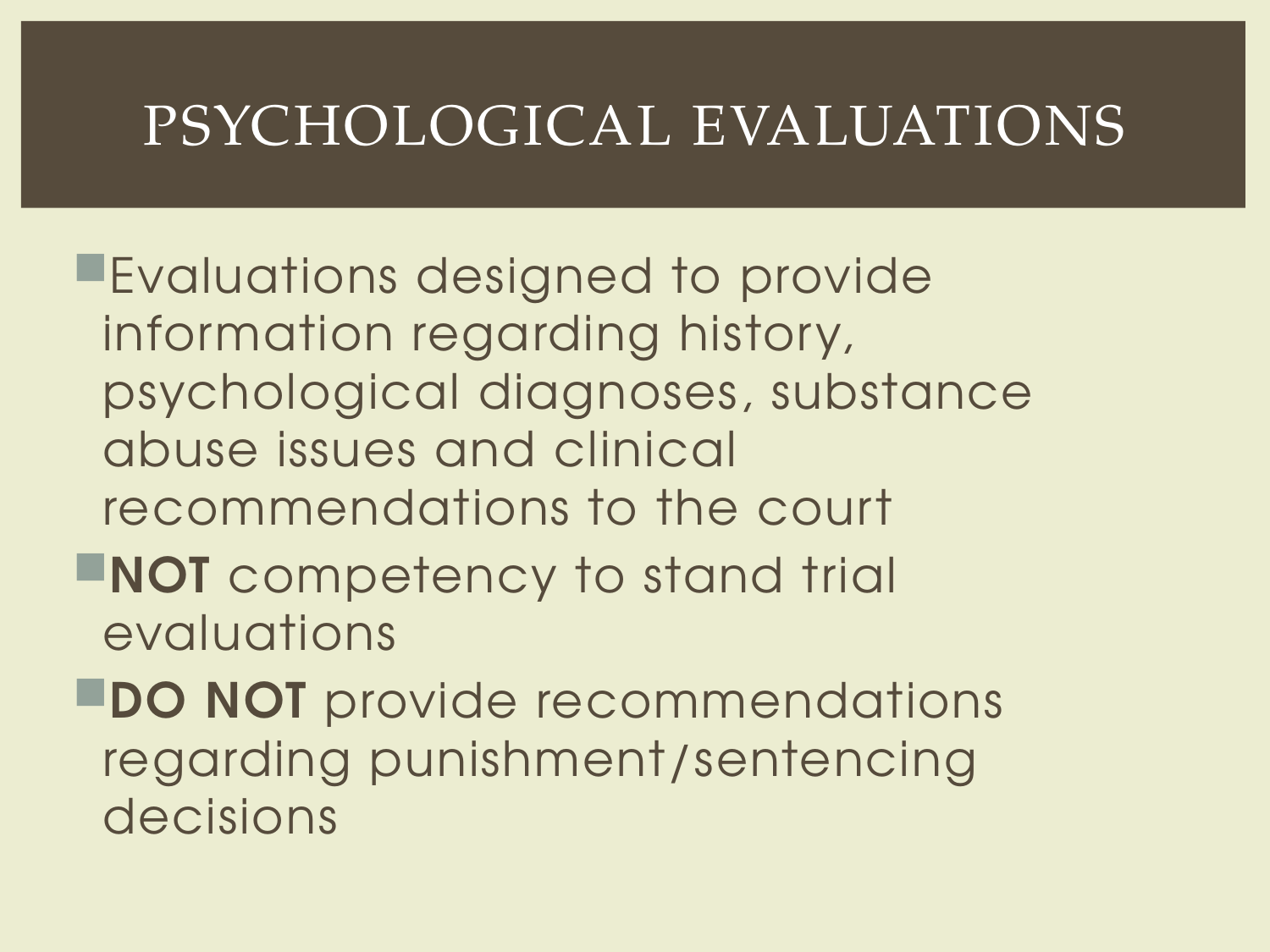

# Psychological evaluations
Evaluations designed to provide information regarding history, psychological diagnoses, substance abuse issues and clinical recommendations to the court
NOT competency to stand trial evaluations
DO NOT provide recommendations regarding punishment/sentencing decisions